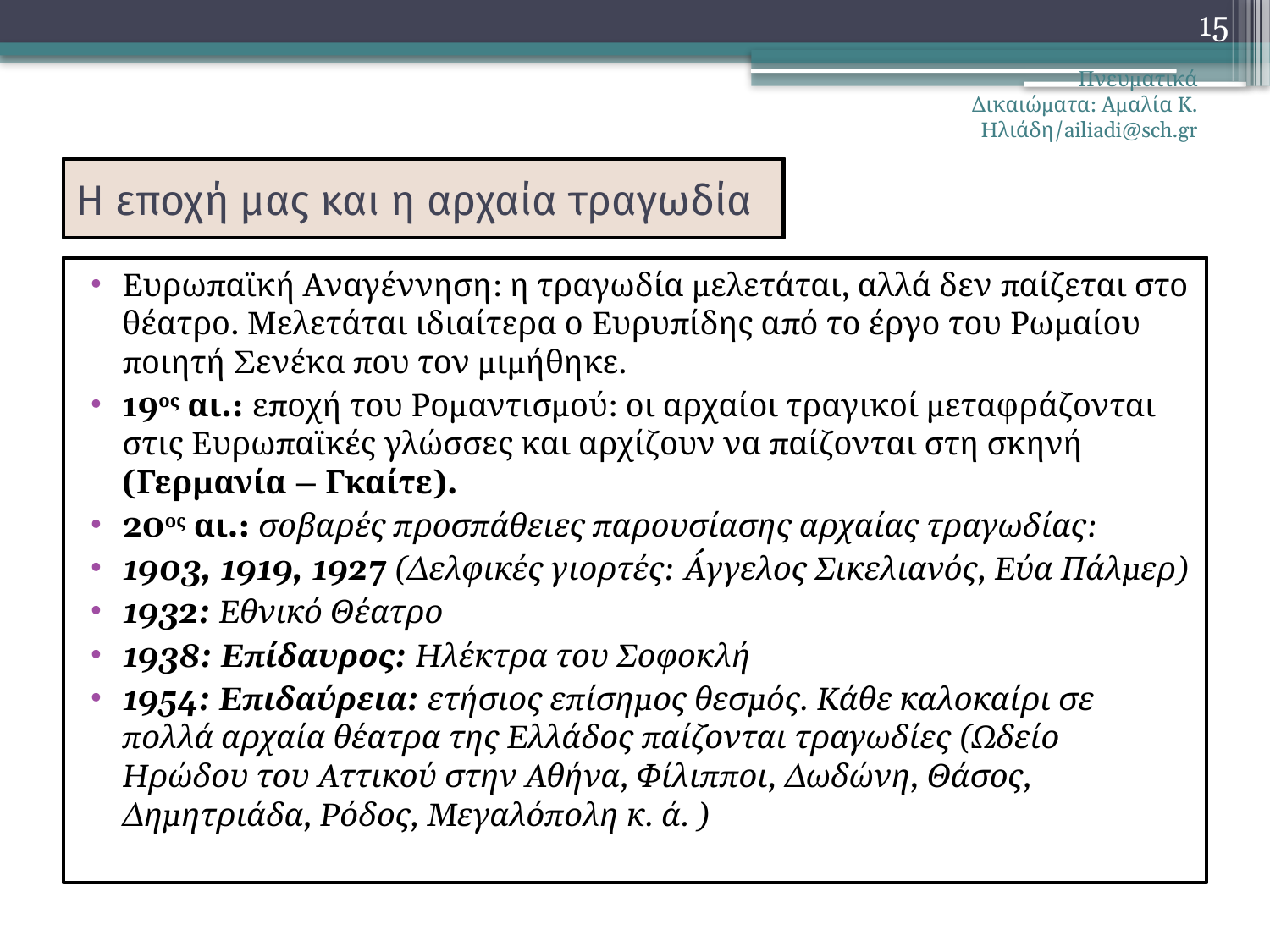

15
Πνευματικά Δικαιώματα: Αμαλία Κ. Ηλιάδη/ailiadi@sch.gr
# Η εποχή μας και η αρχαία τραγωδία
Ευρωπαϊκή Αναγέννηση: η τραγωδία μελετάται, αλλά δεν παίζεται στο θέατρο. Μελετάται ιδιαίτερα ο Ευρυπίδης από το έργο του Ρωμαίου ποιητή Σενέκα που τον μιμήθηκε.
19ος αι.: εποχή του Ρομαντισμού: οι αρχαίοι τραγικοί μεταφράζονται στις Ευρωπαϊκές γλώσσες και αρχίζουν να παίζονται στη σκηνή (Γερμανία – Γκαίτε).
20ος αι.: σοβαρές προσπάθειες παρουσίασης αρχαίας τραγωδίας:
1903, 1919, 1927 (Δελφικές γιορτές: Άγγελος Σικελιανός, Εύα Πάλμερ)
1932: Εθνικό Θέατρο
1938: Επίδαυρος: Ηλέκτρα του Σοφοκλή
1954: Επιδαύρεια: ετήσιος επίσημος θεσμός. Κάθε καλοκαίρι σε πολλά αρχαία θέατρα της Ελλάδος παίζονται τραγωδίες (Ωδείο Ηρώδου του Αττικού στην Αθήνα, Φίλιπποι, Δωδώνη, Θάσος, Δημητριάδα, Ρόδος, Μεγαλόπολη κ. ά. )